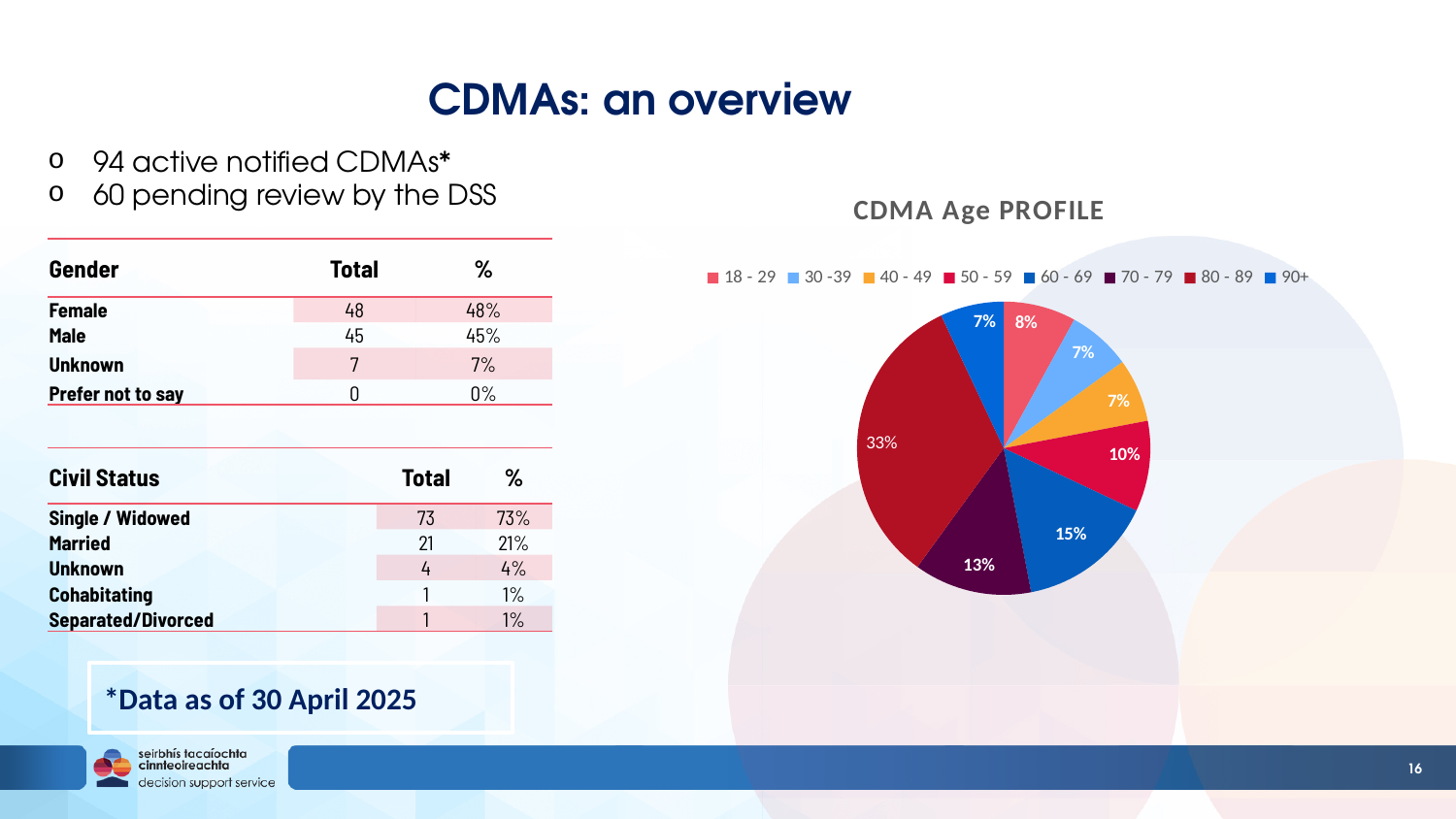

# CDMAs: an overview
94 active notified CDMAs*
60 pending review by the DSS

### Chart: CDMA Age PROFILE

| Category | Total |
|---|---|
| 18 - 29 | 8.0 |
| 30 -39 | 7.0 |
| 40 - 49 | 7.0 |
| 50 - 59 | 10.0 |
| 60 - 69 | 15.0 |
| 70 - 79 | 13.0 |
| 80 - 89 | 33.0 |
| 90+ | 7.0 |
| Gender | Total | % |
| --- | --- | --- |
| Female | 48 | 48% |
| Male | 45 | 45% |
| Unknown | 7 | 7% |
| Prefer not to say | 0 | 0% |
| Civil Status | Total | % |
| --- | --- | --- |
| Single / Widowed | 73 | 73% |
| Married | 21 | 21% |
| Unknown | 4 | 4% |
| Cohabitating | 1 | 1% |
| Separated/Divorced | 1 | 1% |

*Data as of 30 April 2025